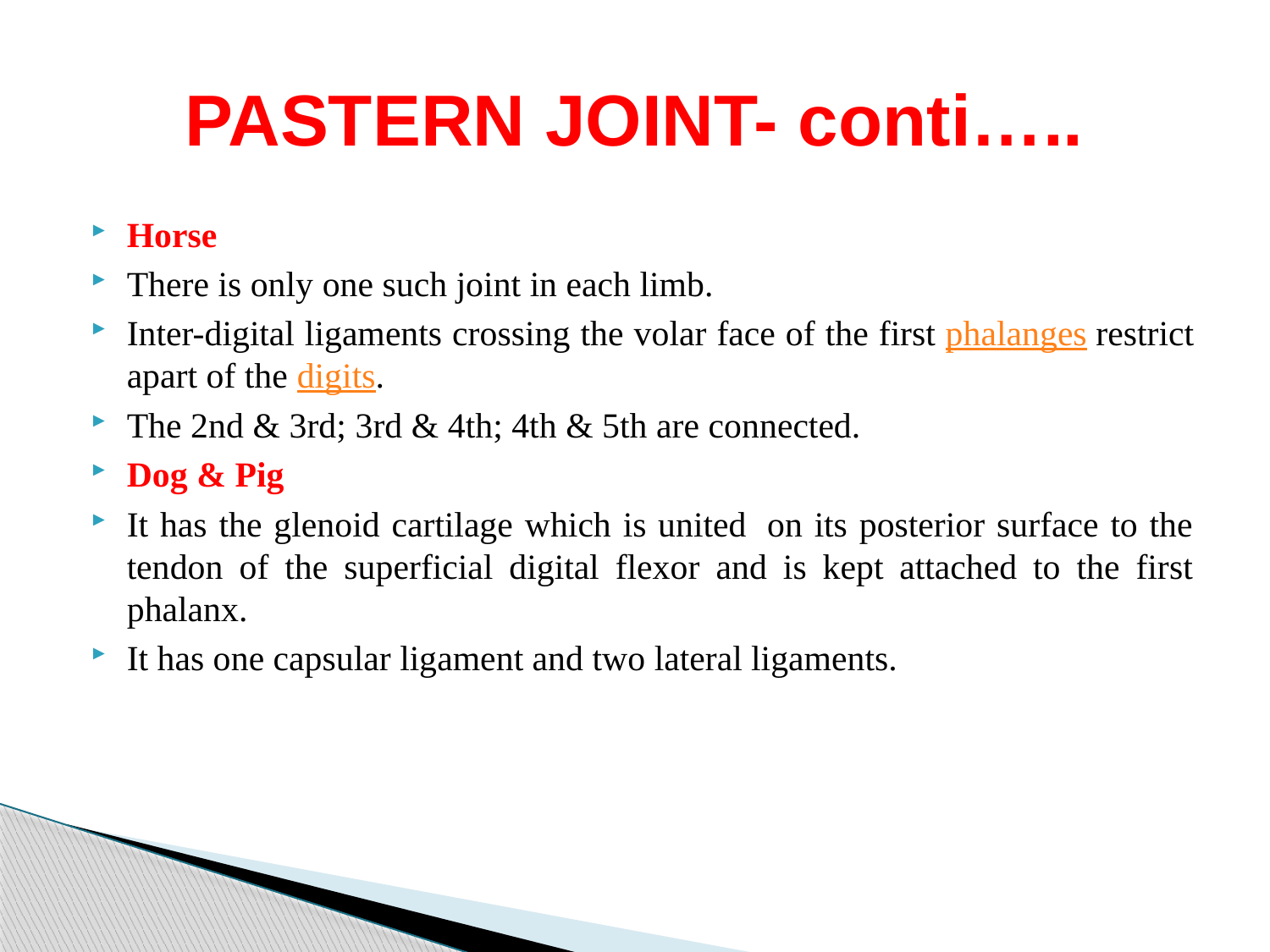

# PASTERN JOINT- conti…..
Horse
There is only one such joint in each limb.
Inter-digital ligaments crossing the volar face of the first phalanges restrict apart of the digits.
The 2nd & 3rd; 3rd & 4th; 4th & 5th are connected.
Dog & Pig
It has the glenoid cartilage which is united  on its posterior surface to the tendon of the superficial digital flexor and is kept attached to the first phalanx.
It has one capsular ligament and two lateral ligaments.